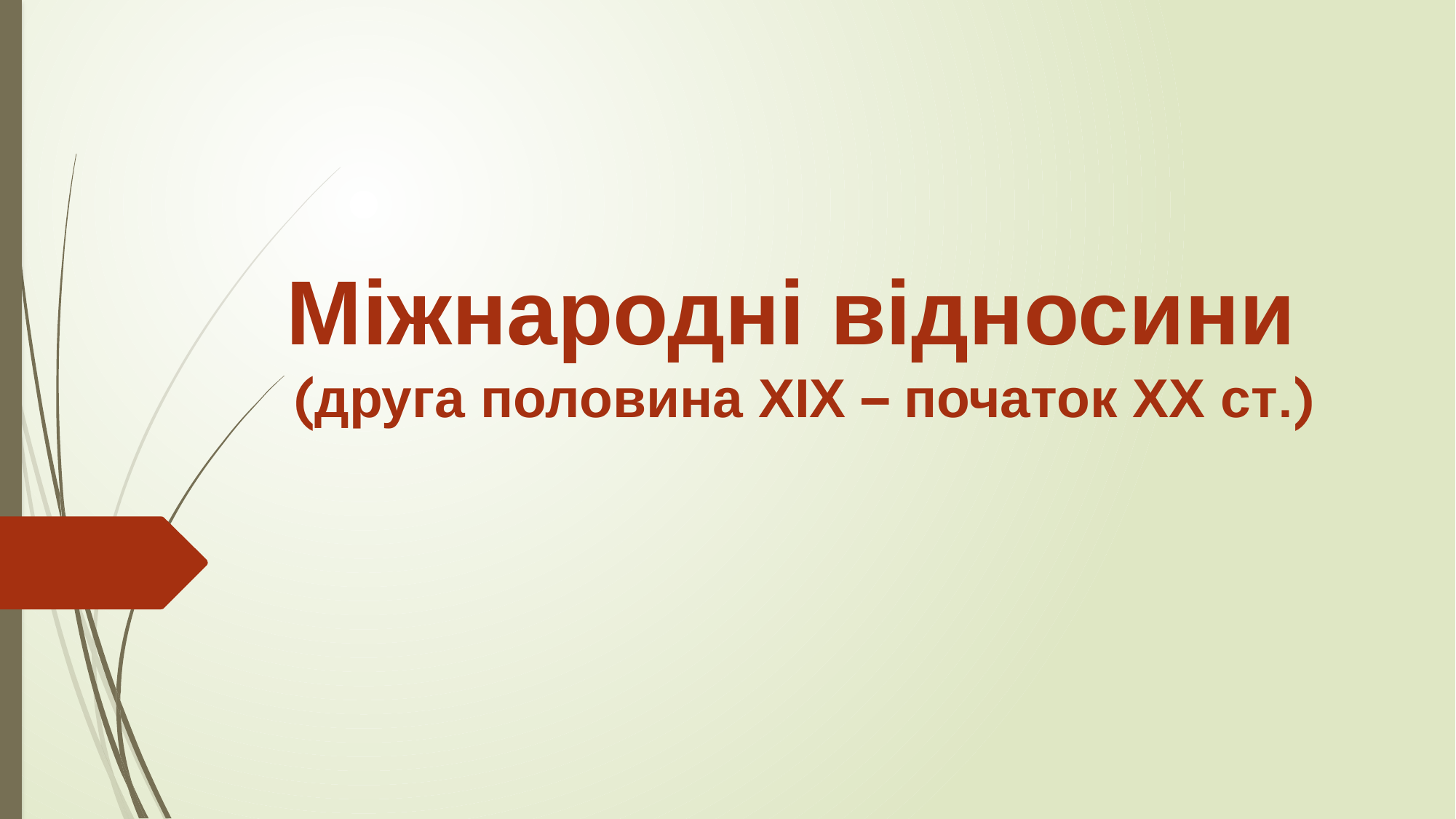

# Міжнародні відносини (друга половина ХІХ – початок ХХ ст.)